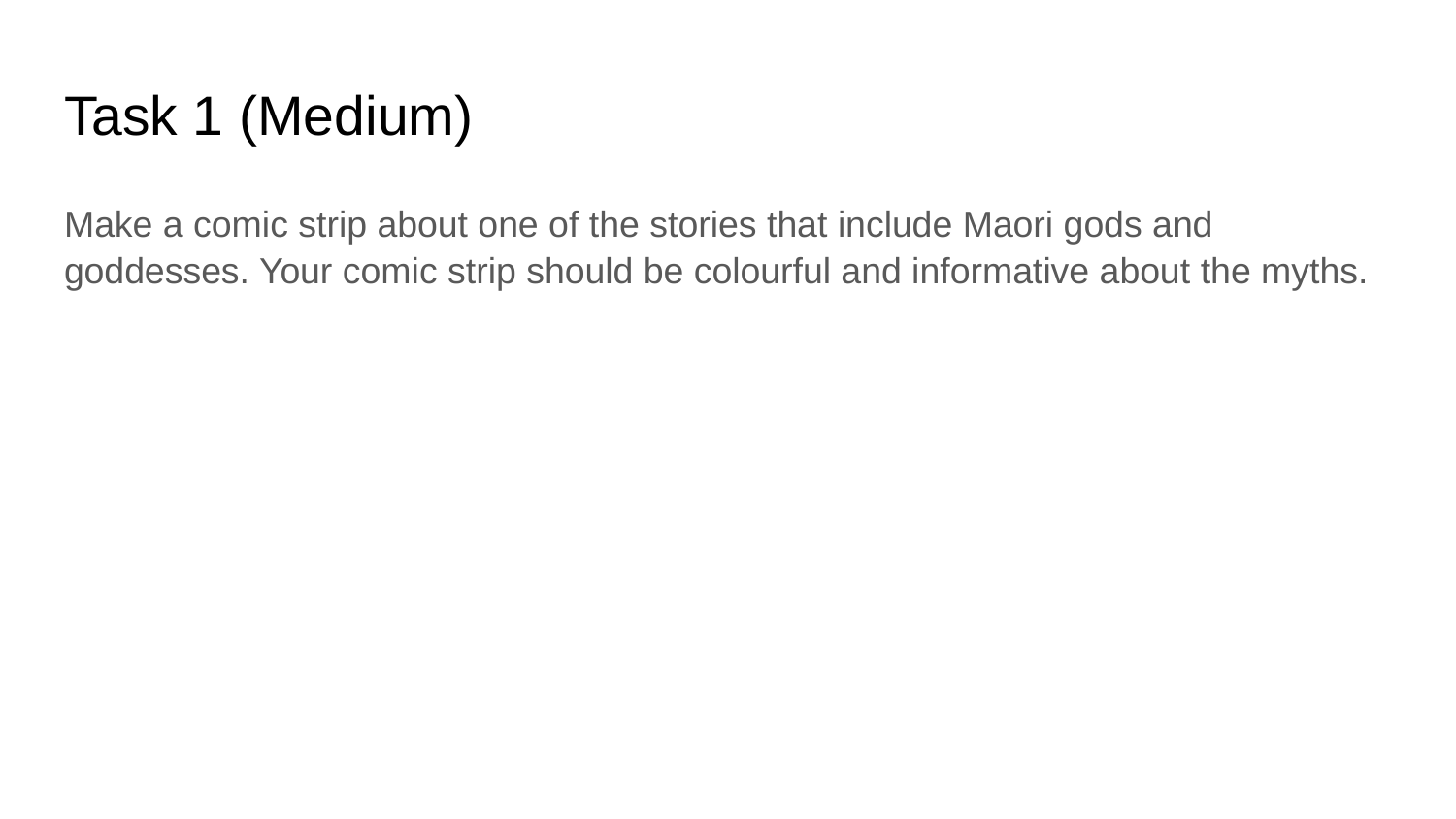

# Task 1 (Medium)
Make a comic strip about one of the stories that include Maori gods and goddesses. Your comic strip should be colourful and informative about the myths.